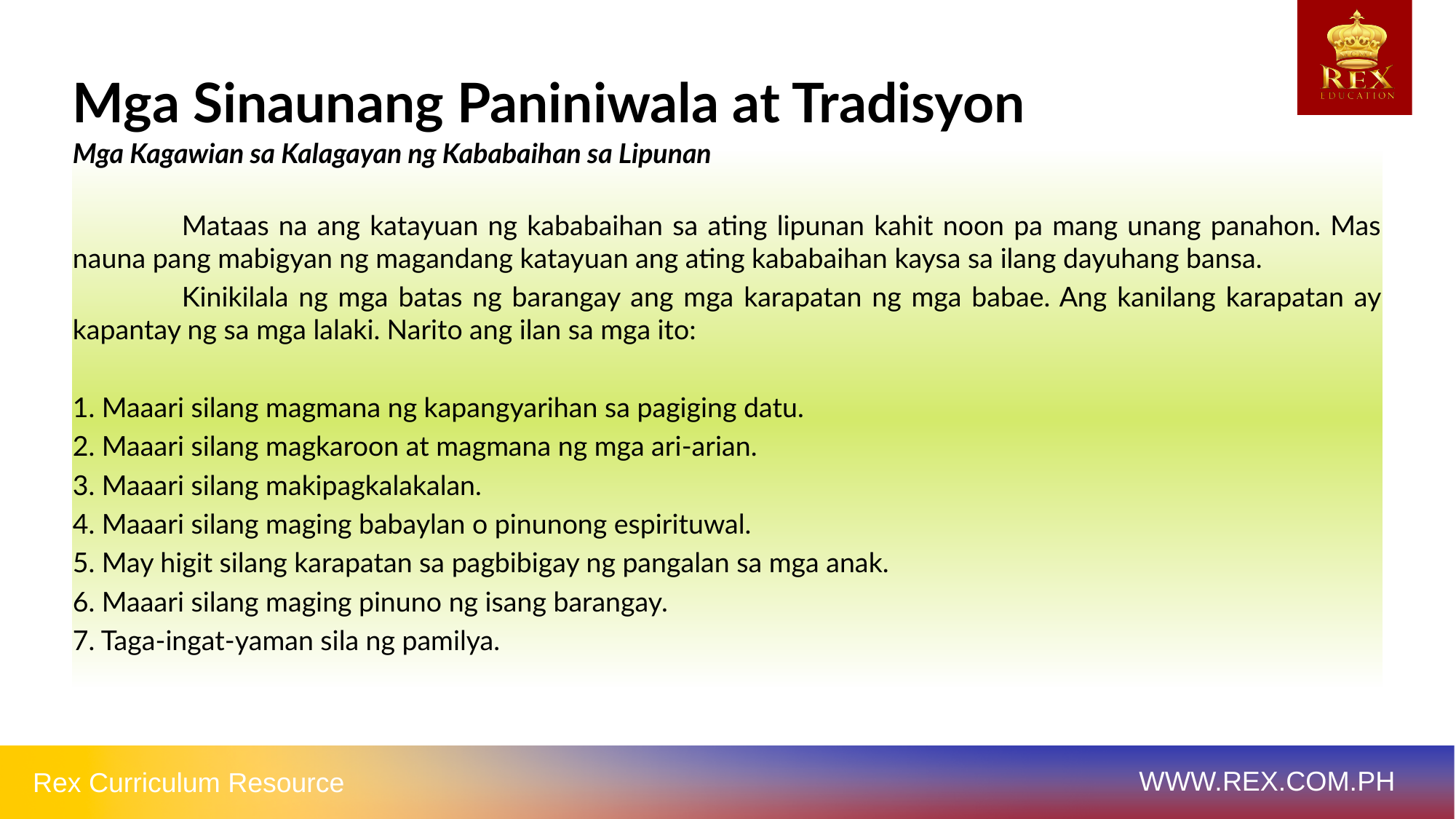

# Mga Sinaunang Paniniwala at Tradisyon
Mga Kagawian sa Kalagayan ng Kababaihan sa Lipunan

	Mataas na ang katayuan ng kababaihan sa ating lipunan kahit noon pa mang unang panahon. Mas nauna pang mabigyan ng magandang katayuan ang ating kababaihan kaysa sa ilang dayuhang bansa.
	Kinikilala ng mga batas ng barangay ang mga karapatan ng mga babae. Ang kanilang karapatan ay kapantay ng sa mga lalaki. Narito ang ilan sa mga ito:

1. Maaari silang magmana ng kapangyarihan sa pagiging datu.
2. Maaari silang magkaroon at magmana ng mga ari-arian.
3. Maaari silang makipagkalakalan.
4. Maaari silang maging babaylan o pinunong espirituwal.
5. May higit silang karapatan sa pagbibigay ng pangalan sa mga anak.
6. Maaari silang maging pinuno ng isang barangay.
7. Taga-ingat-yaman sila ng pamilya.